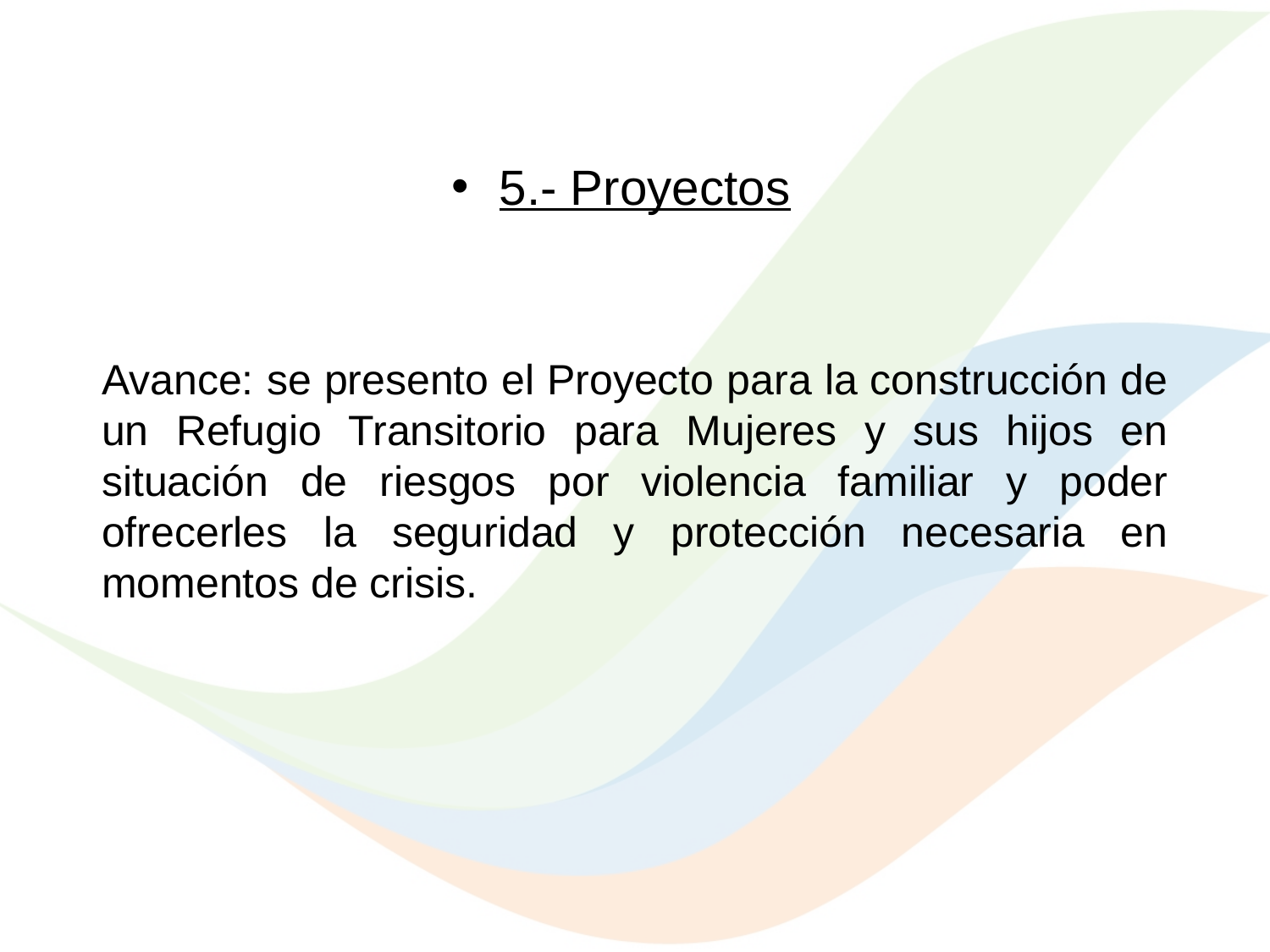

5.- Proyectos

Avance: se presento el Proyecto para la construcción de un Refugio Transitorio para Mujeres y sus hijos en situación de riesgos por violencia familiar y poder ofrecerles la seguridad y protección necesaria en momentos de crisis.